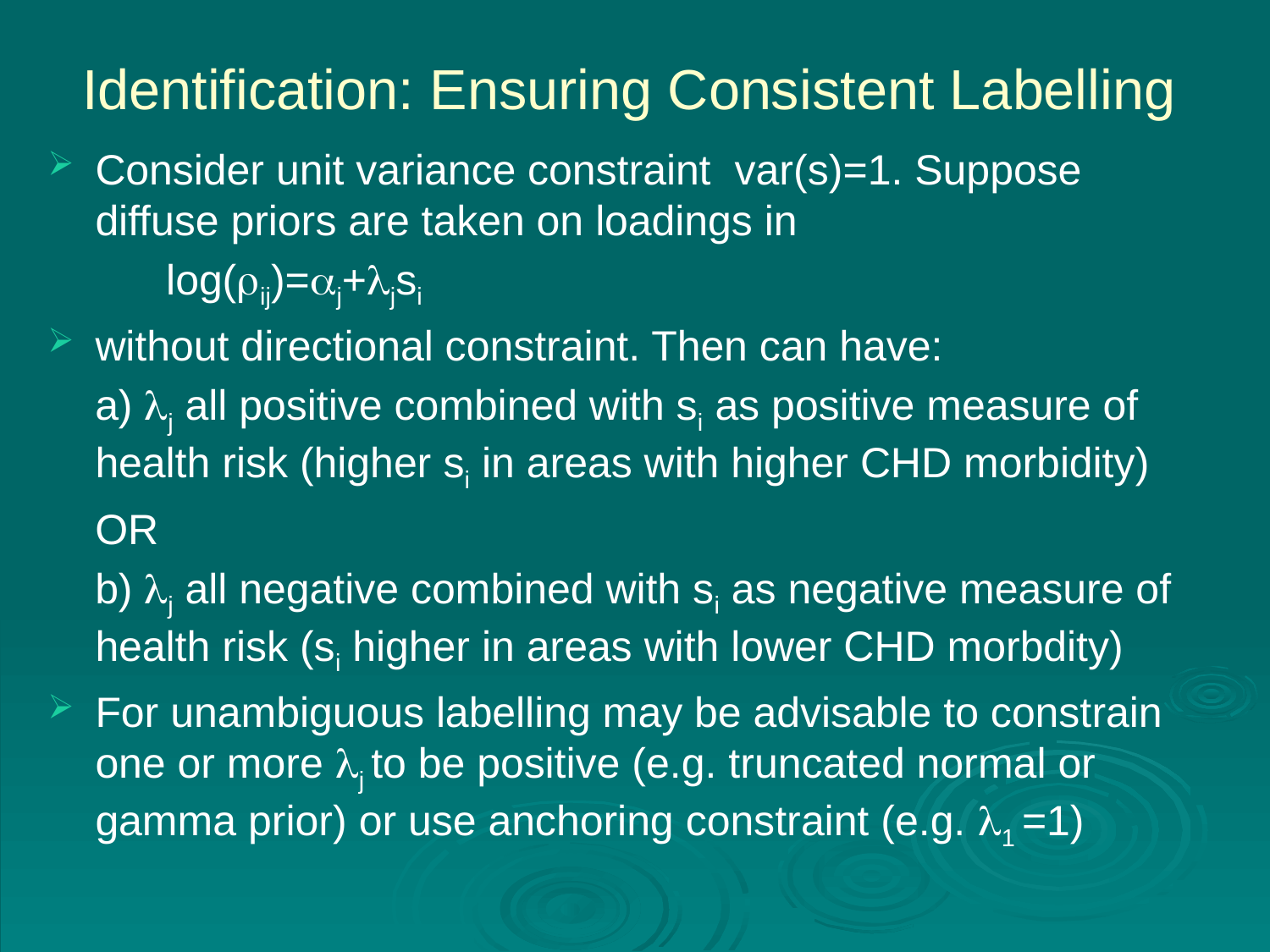

# Identification: Ensuring Consistent Labelling
Consider unit variance constraint  var(s)=1. Suppose diffuse priors are taken on loadings in
          log(ρij)=αj+λjsi
without directional constraint. Then can have:
    a) λj all positive combined with si as positive measure of health risk (higher si in areas with higher CHD morbidity)
    OR
    b) λj all negative combined with si as negative measure of health risk (si higher in areas with lower CHD morbdity)
For unambiguous labelling may be advisable to constrain one or more λj to be positive (e.g. truncated normal or gamma prior) or use anchoring constraint (e.g. λ1 =1)